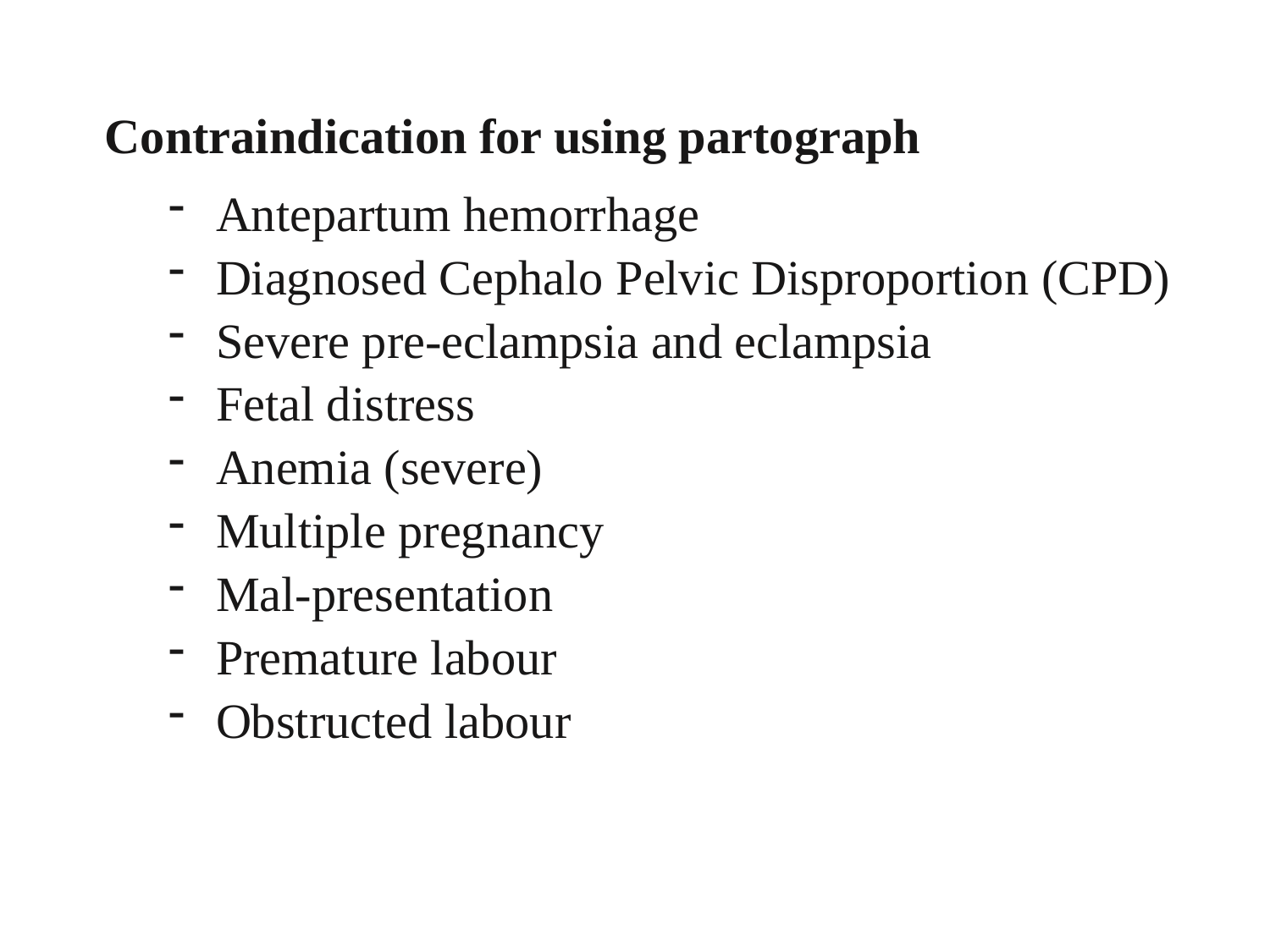

Contraindication for using partograph
Antepartum hemorrhage
Diagnosed Cephalo Pelvic Disproportion (CPD)
Severe pre-eclampsia and eclampsia
Fetal distress
Anemia (severe)
Multiple pregnancy
Mal-presentation
Premature labour
Obstructed labour